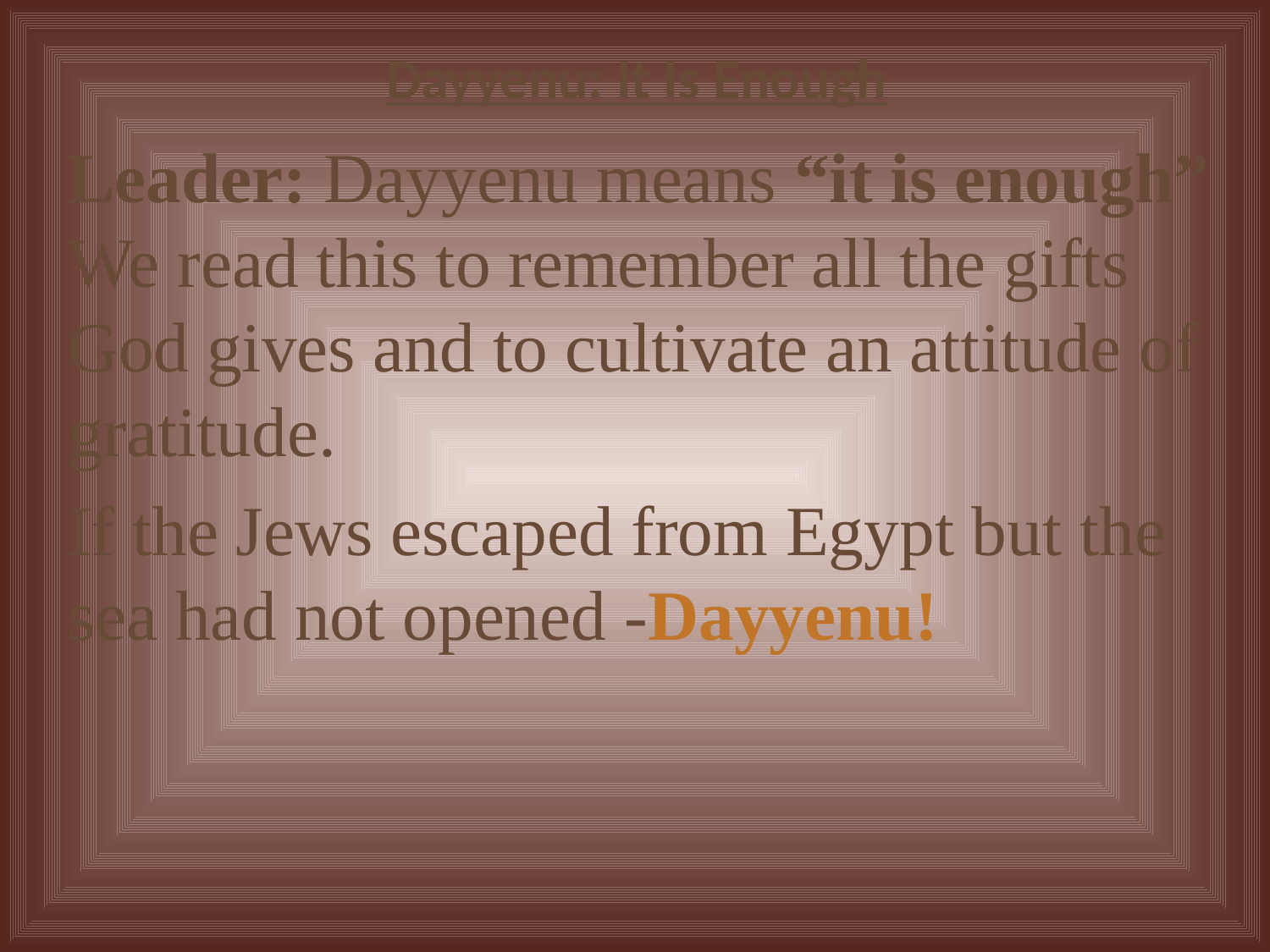

# Dayyenu: It Is Enough
Leader: Dayyenu means “it is enough” We read this to remember all the gifts God gives and to cultivate an attitude of gratitude.
If the Jews escaped from Egypt but the sea had not opened -Dayyenu!